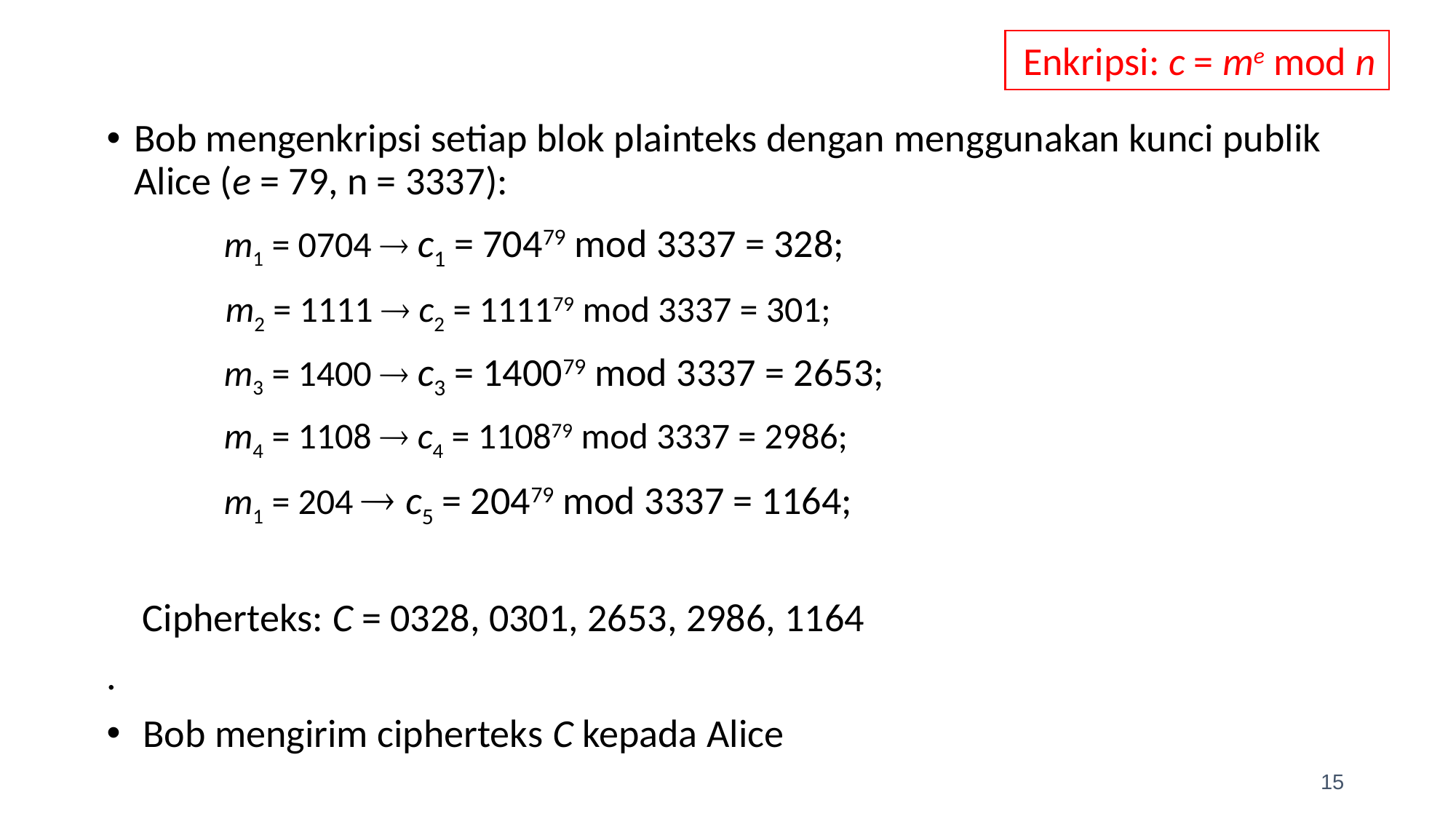

Enkripsi: c = me mod n
Bob mengenkripsi setiap blok plainteks dengan menggunakan kunci publik Alice (e = 79, n = 3337):
	 m1 = 0704 → c1 = 70479 mod 3337 = 328;
	 m2 = 1111 → c2 = 111179 mod 3337 = 301;
	 m3 = 1400 → c3 = 140079 mod 3337 = 2653;
	 m4 = 1108 → c4 = 110879 mod 3337 = 2986;
	 m1 = 204 → c5 = 20479 mod 3337 = 1164;

    Cipherteks: C = 0328, 0301, 2653, 2986, 1164
.
 Bob mengirim cipherteks C kepada Alice
15